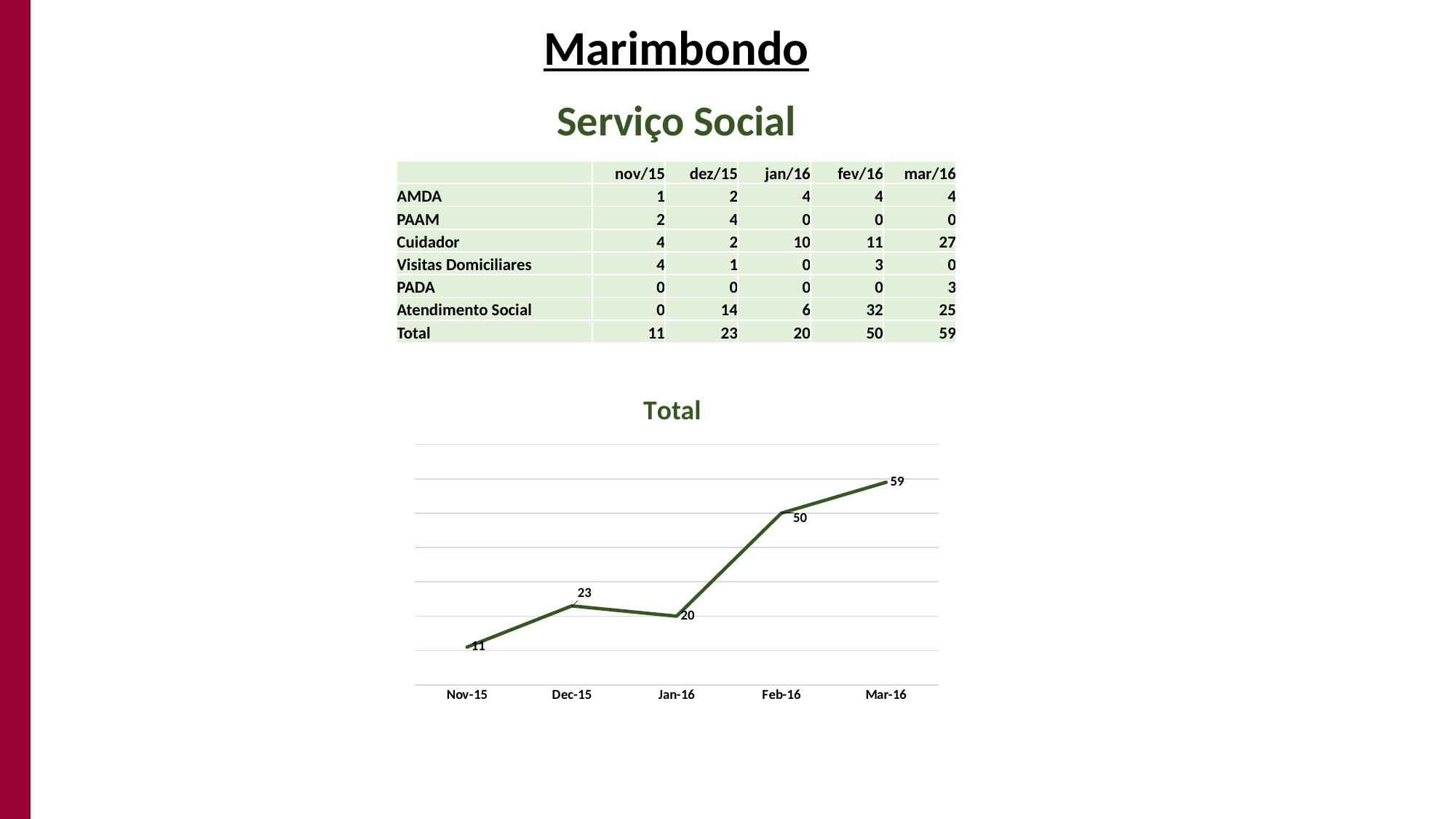

Marimbondo
Serviço Social
|  | nov/15 | dez/15 | jan/16 | fev/16 | mar/16 |
| --- | --- | --- | --- | --- | --- |
| AMDA | 1 | 2 | 4 | 4 | 4 |
| PAAM | 2 | 4 | 0 | 0 | 0 |
| Cuidador | 4 | 2 | 10 | 11 | 27 |
| Visitas Domiciliares | 4 | 1 | 0 | 3 | 0 |
| PADA | 0 | 0 | 0 | 0 | 3 |
| Atendimento Social | 0 | 14 | 6 | 32 | 25 |
| Total | 11 | 23 | 20 | 50 | 59 |

### Chart:

| Category | Total |
|---|---|
| 42309 | 11.0 |
| 42339 | 23.0 |
| 42370 | 20.0 |
| 42401 | 50.0 |
| 42430 | 59.0 |